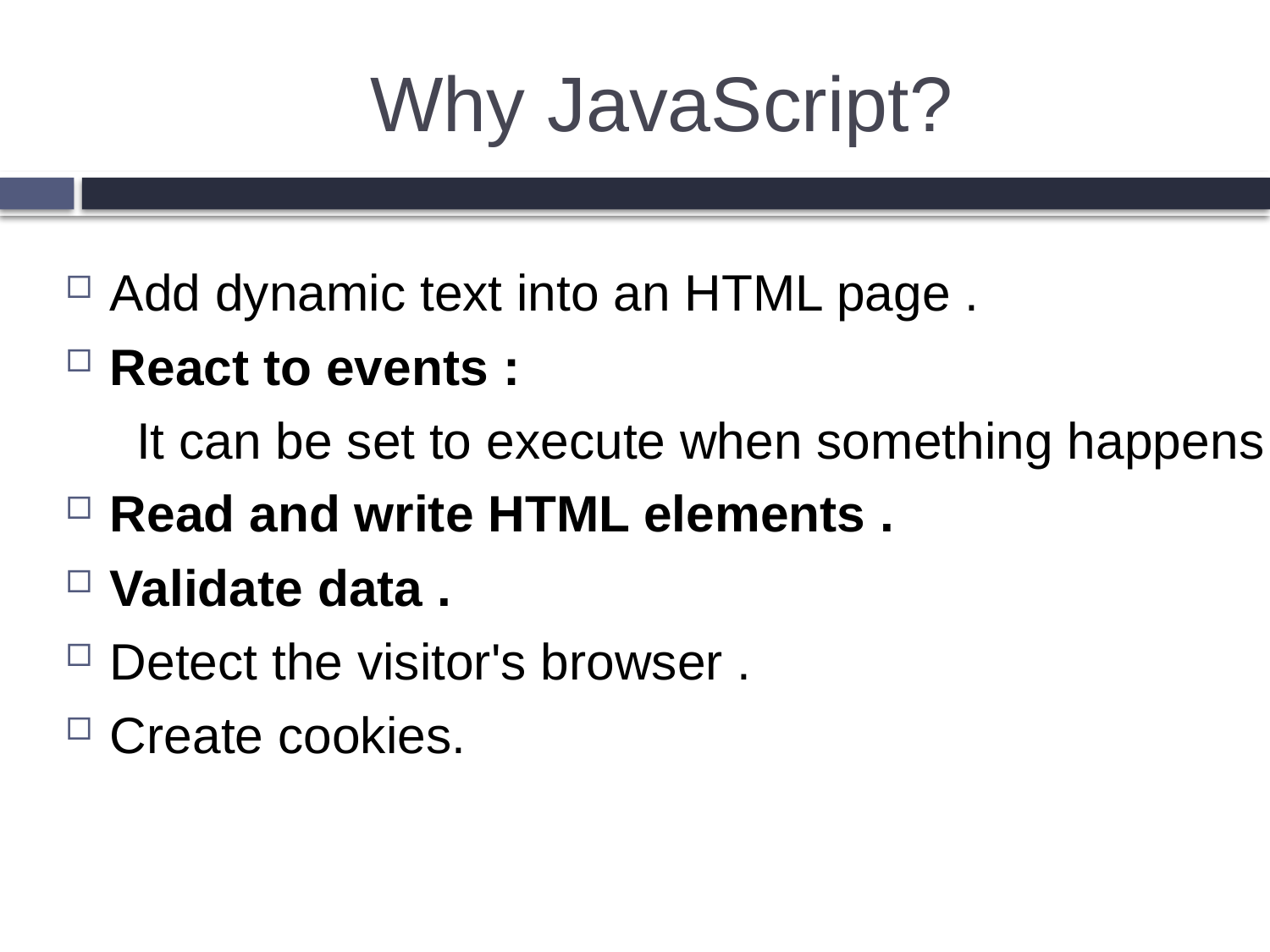

# Why JavaScript?
Add dynamic text into an HTML page .
React to events :
     It can be set to execute when something happens
Read and write HTML elements .
Validate data .
Detect the visitor's browser .
Create cookies.